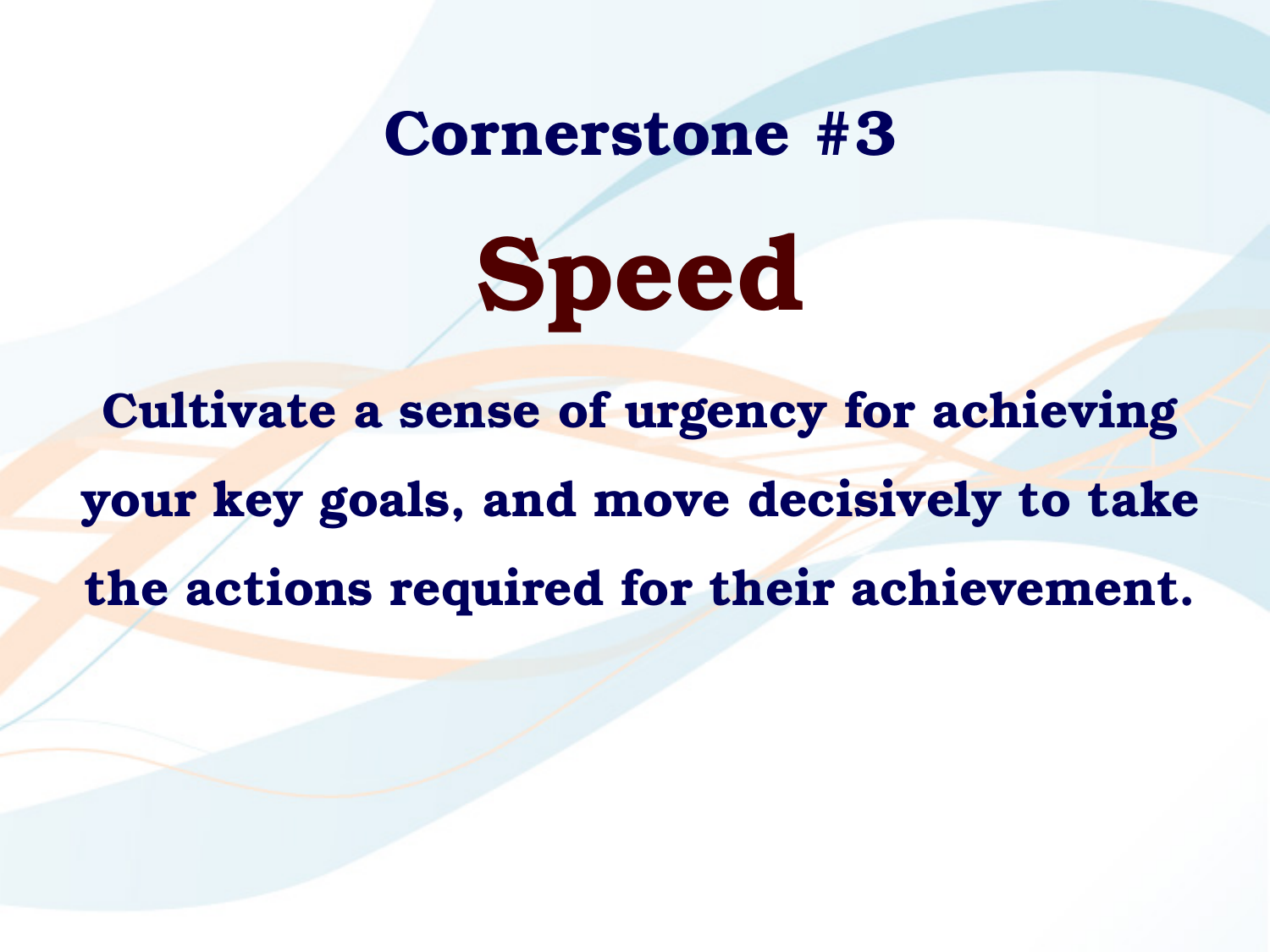

Cornerstone #3
Speed
Cultivate a sense of urgency for achieving your key goals, and move decisively to take the actions required for their achievement.